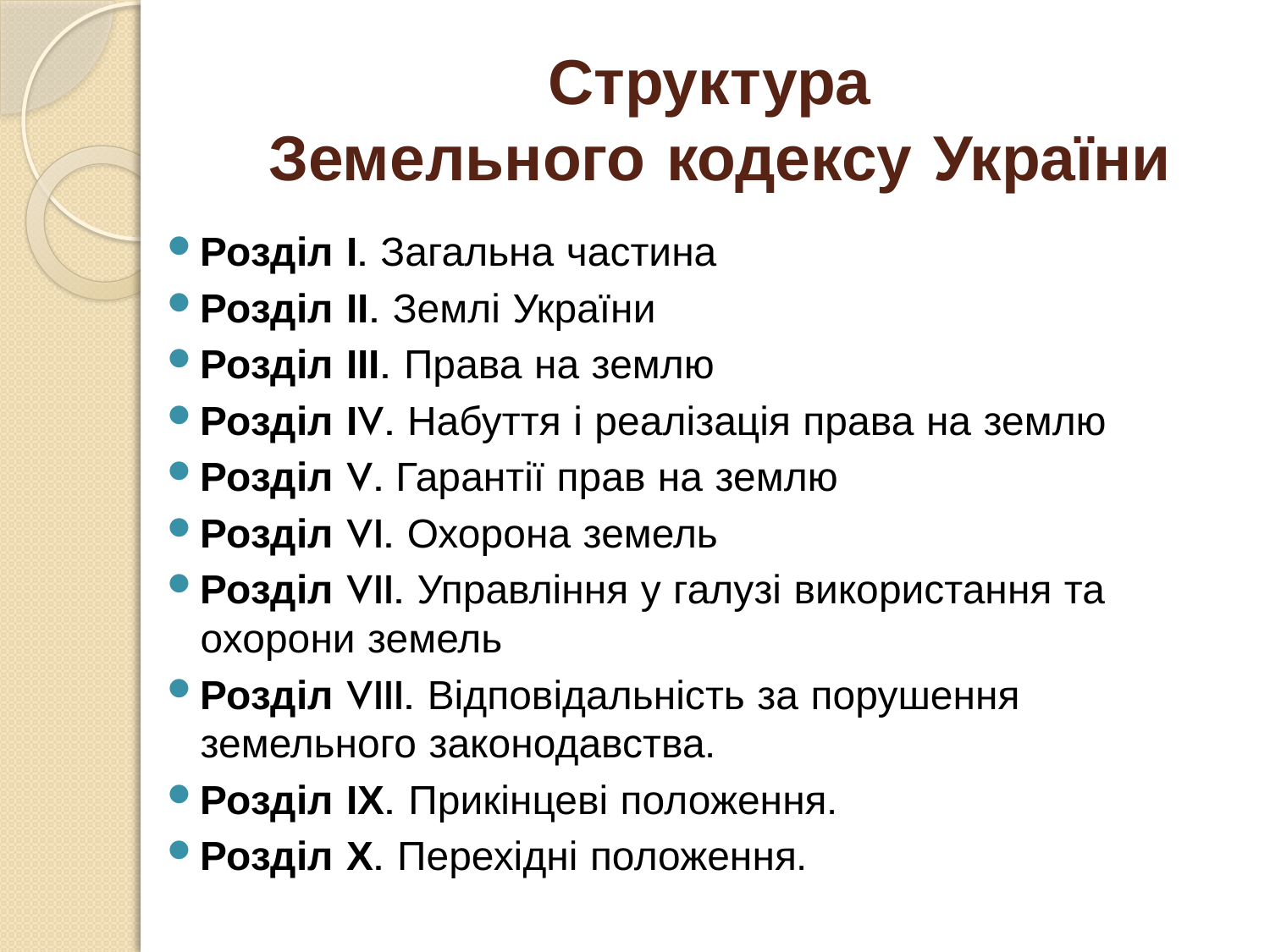

# Структура Земельного кодексу України
Розділ І. Загальна частина
Розділ ІІ. Землі України
Розділ ІІІ. Права на землю
Розділ ІV. Набуття і реалізація права на землю
Розділ V. Гарантії прав на землю
Розділ VI. Охорона земель
Розділ VII. Управління у галузі використання та охорони земель
Розділ VIII. Відповідальність за порушення земельного законодавства.
Розділ ІХ. Прикінцеві положення.
Розділ Х. Перехідні положення.